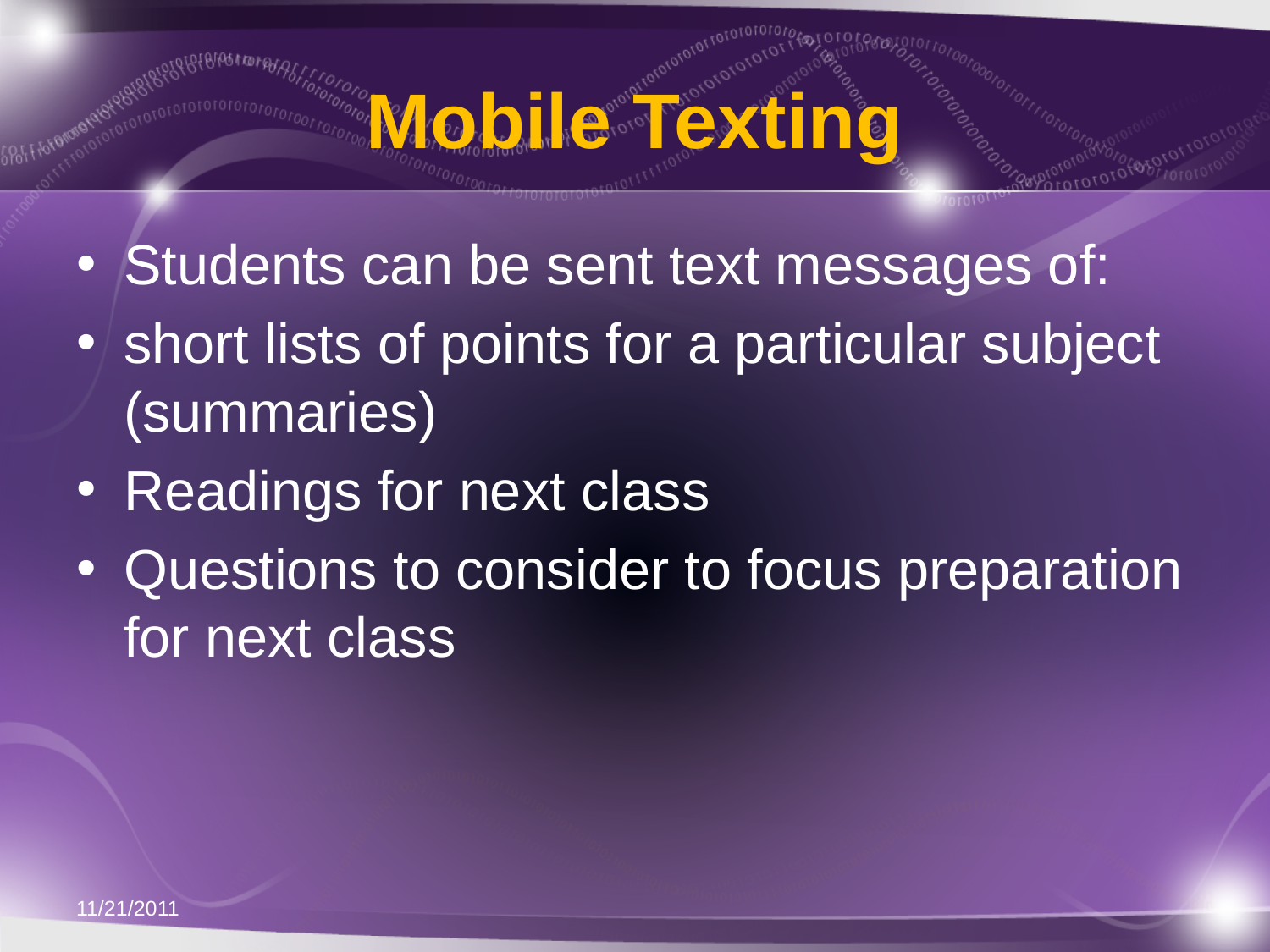

# Mobile Texting
Students can be sent text messages of:
short lists of points for a particular subject (summaries)
Readings for next class
Questions to consider to focus preparation for next class
11/21/2011